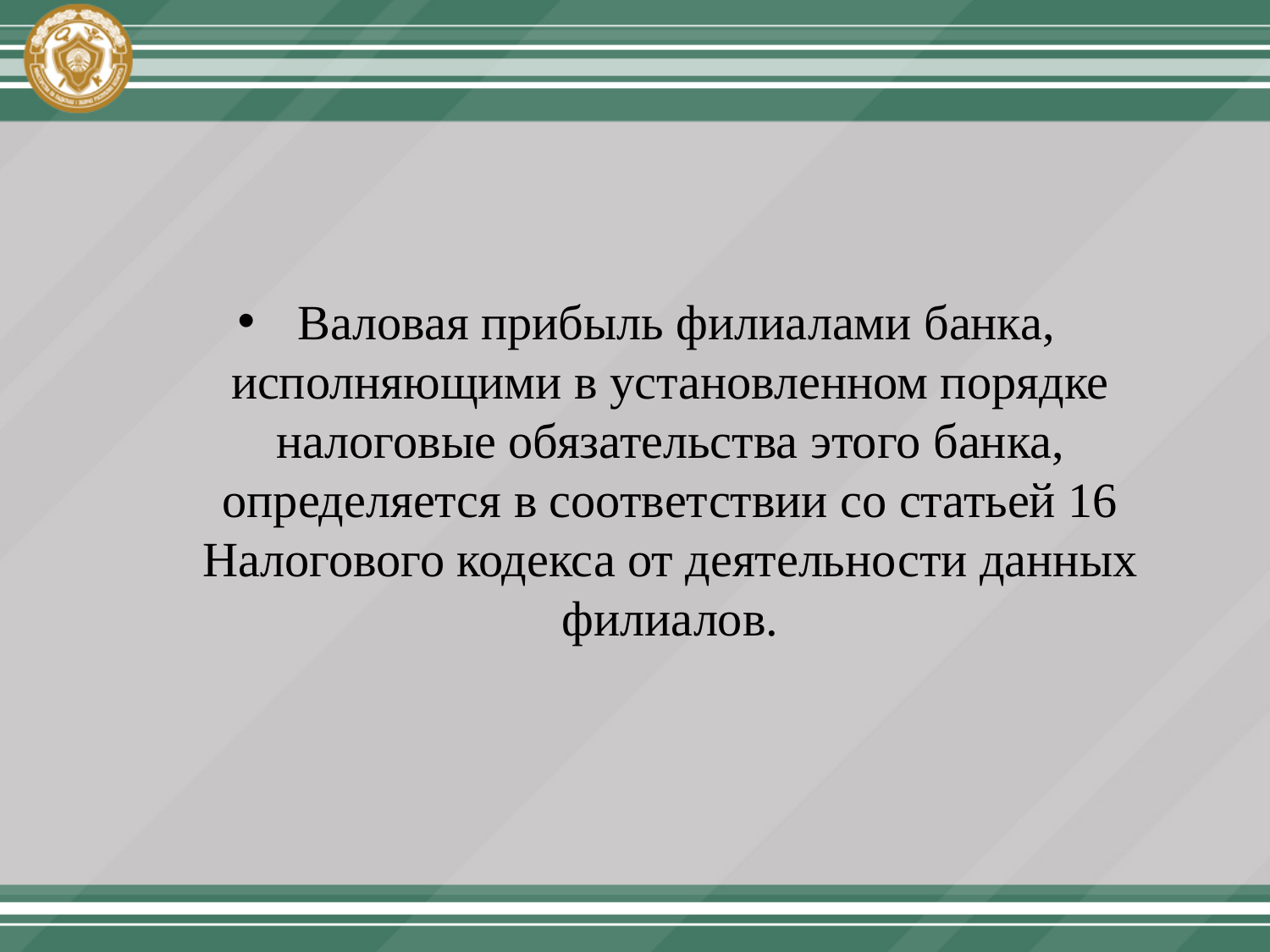

Валовая прибыль филиалами банка, исполняющими в установленном порядке налоговые обязательства этого банка, определяется в соответствии со статьей 16 Налогового кодекса от деятельности данных филиалов.